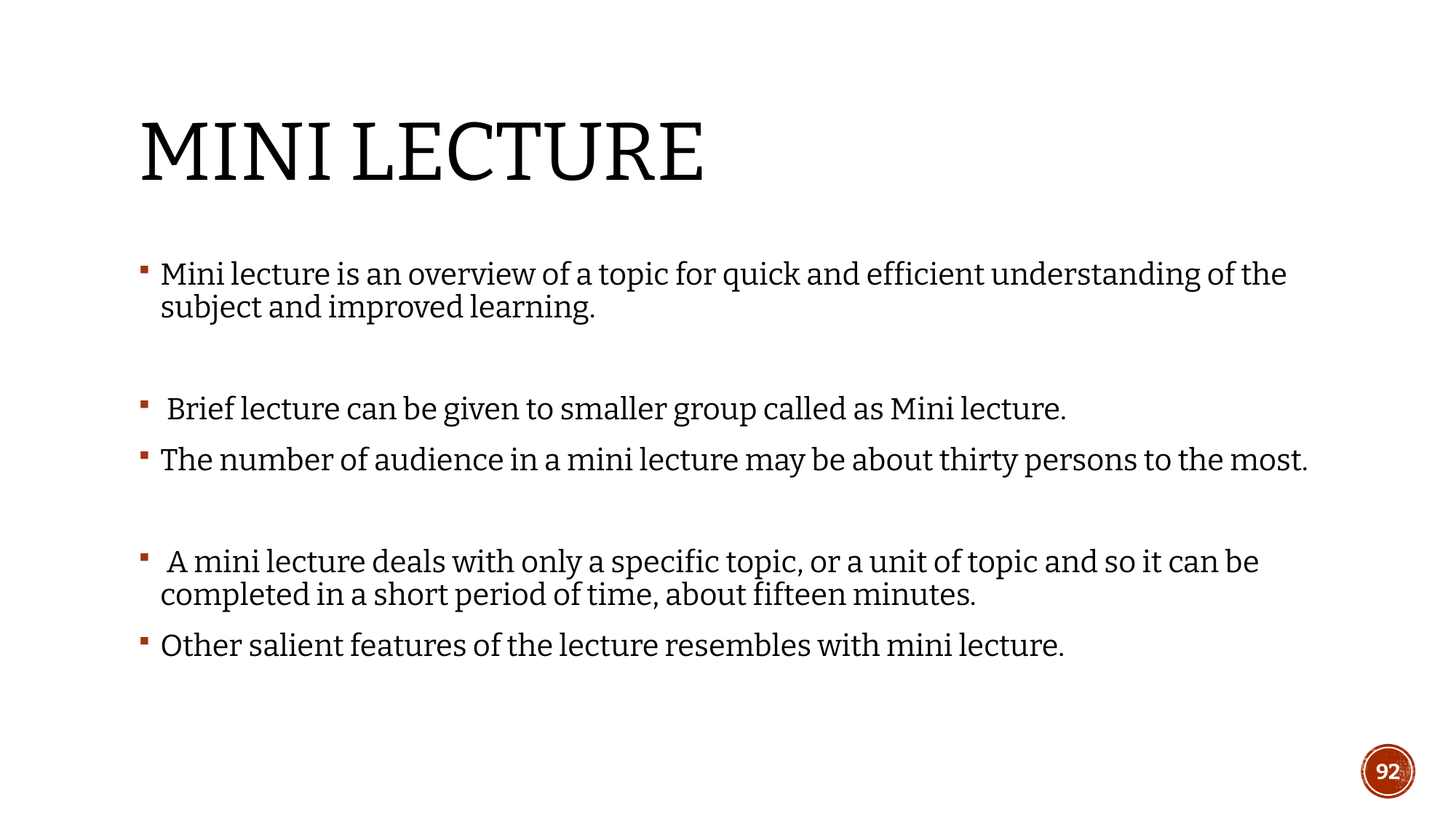

# Mini lecture
Mini lecture is an overview of a topic for quick and efficient understanding of the subject and improved learning.

 Brief lecture can be given to smaller group called as Mini lecture.
The number of audience in a mini lecture may be about thirty persons to the most.

 A mini lecture deals with only a specific topic, or a unit of topic and so it can be completed in a short period of time, about fifteen minutes.
Other salient features of the lecture resembles with mini lecture.
92